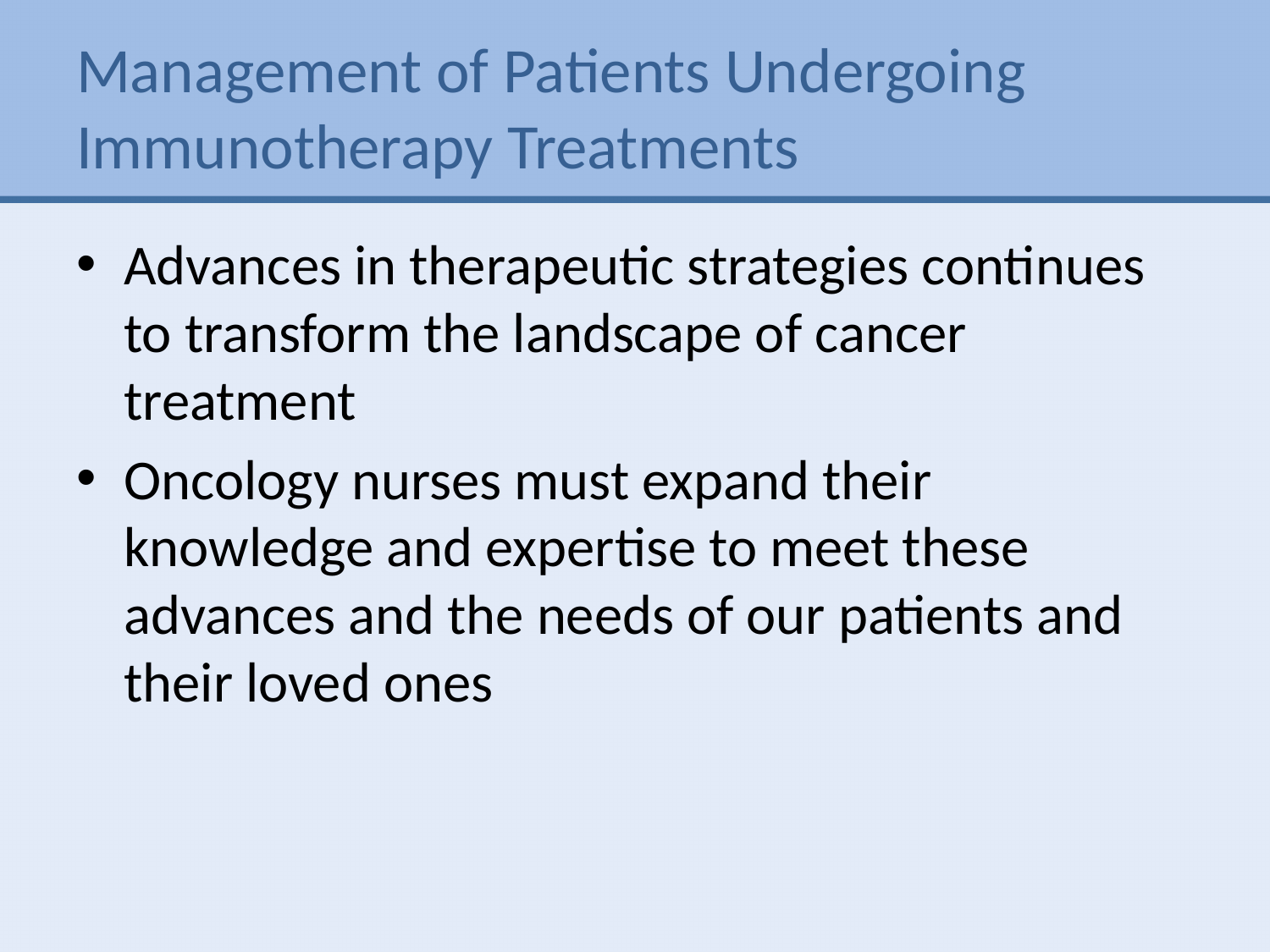

# Management of Patients Undergoing Immunotherapy Treatments
Advances in therapeutic strategies continues to transform the landscape of cancer treatment
Oncology nurses must expand their knowledge and expertise to meet these advances and the needs of our patients and their loved ones